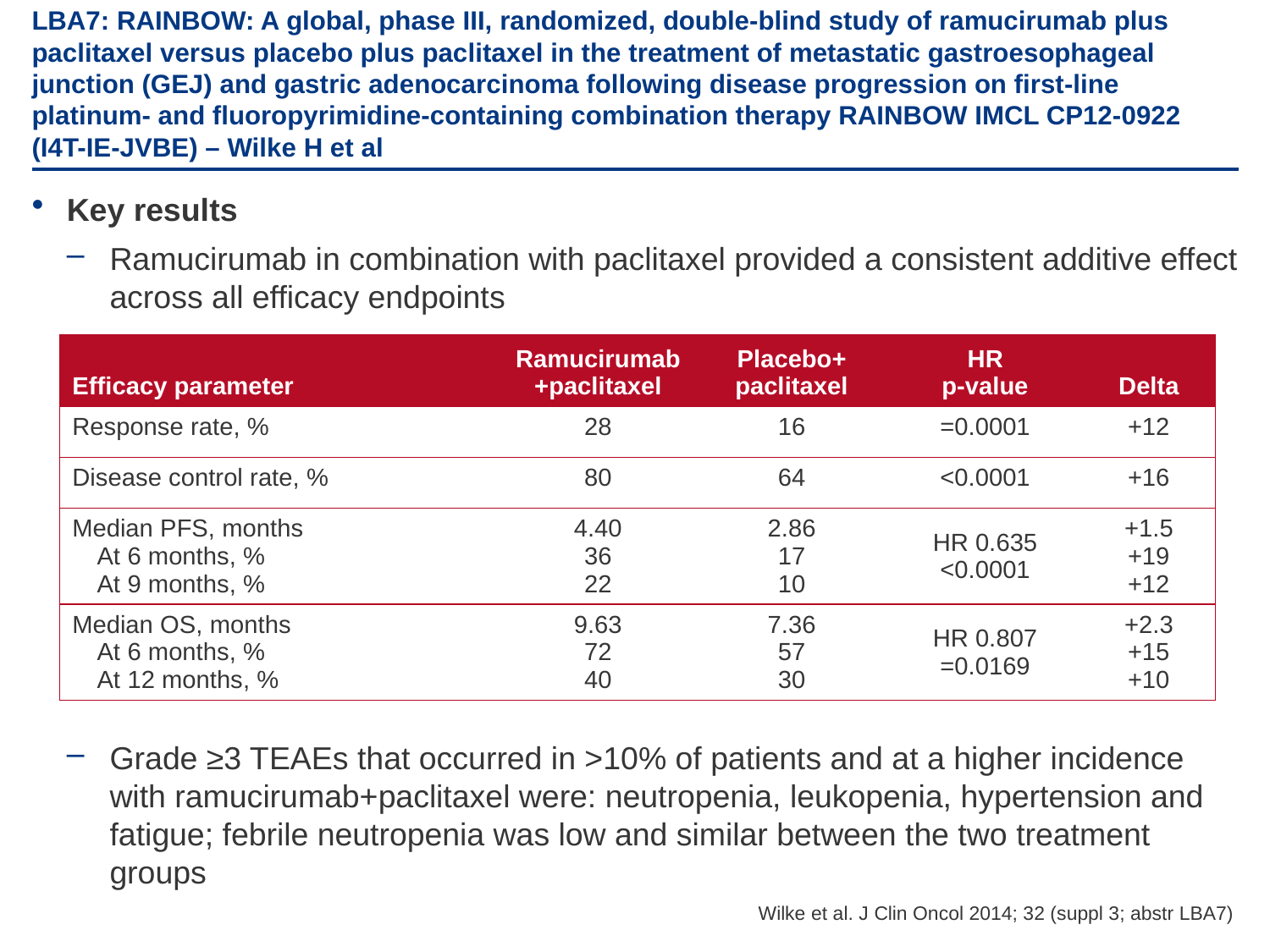

# LBA7: RAINBOW: A global, phase III, randomized, double-blind study of ramucirumab plus paclitaxel versus placebo plus paclitaxel in the treatment of metastatic gastroesophageal junction (GEJ) and gastric adenocarcinoma following disease progression on first-line platinum- and fluoropyrimidine-containing combination therapy RAINBOW IMCL CP12-0922 (I4T-IE-JVBE) – Wilke H et al
Key results
Ramucirumab in combination with paclitaxel provided a consistent additive effect across all efficacy endpoints
Grade ≥3 TEAEs that occurred in >10% of patients and at a higher incidence with ramucirumab+paclitaxel were: neutropenia, leukopenia, hypertension and fatigue; febrile neutropenia was low and similar between the two treatment groups
| Efficacy parameter | Ramucirumab+paclitaxel | Placebo+ paclitaxel | HR p-value | Delta |
| --- | --- | --- | --- | --- |
| Response rate, % | 28 | 16 | =0.0001 | +12 |
| Disease control rate, % | 80 | 64 | <0.0001 | +16 |
| Median PFS, months At 6 months, % At 9 months, % | 4.40 36 22 | 2.86 17 10 | HR 0.635 <0.0001 | +1.5 +19 +12 |
| Median OS, months At 6 months, % At 12 months, % | 9.63 72 40 | 7.36 57 30 | HR 0.807 =0.0169 | +2.3 +15 +10 |
Wilke et al. J Clin Oncol 2014; 32 (suppl 3; abstr LBA7)